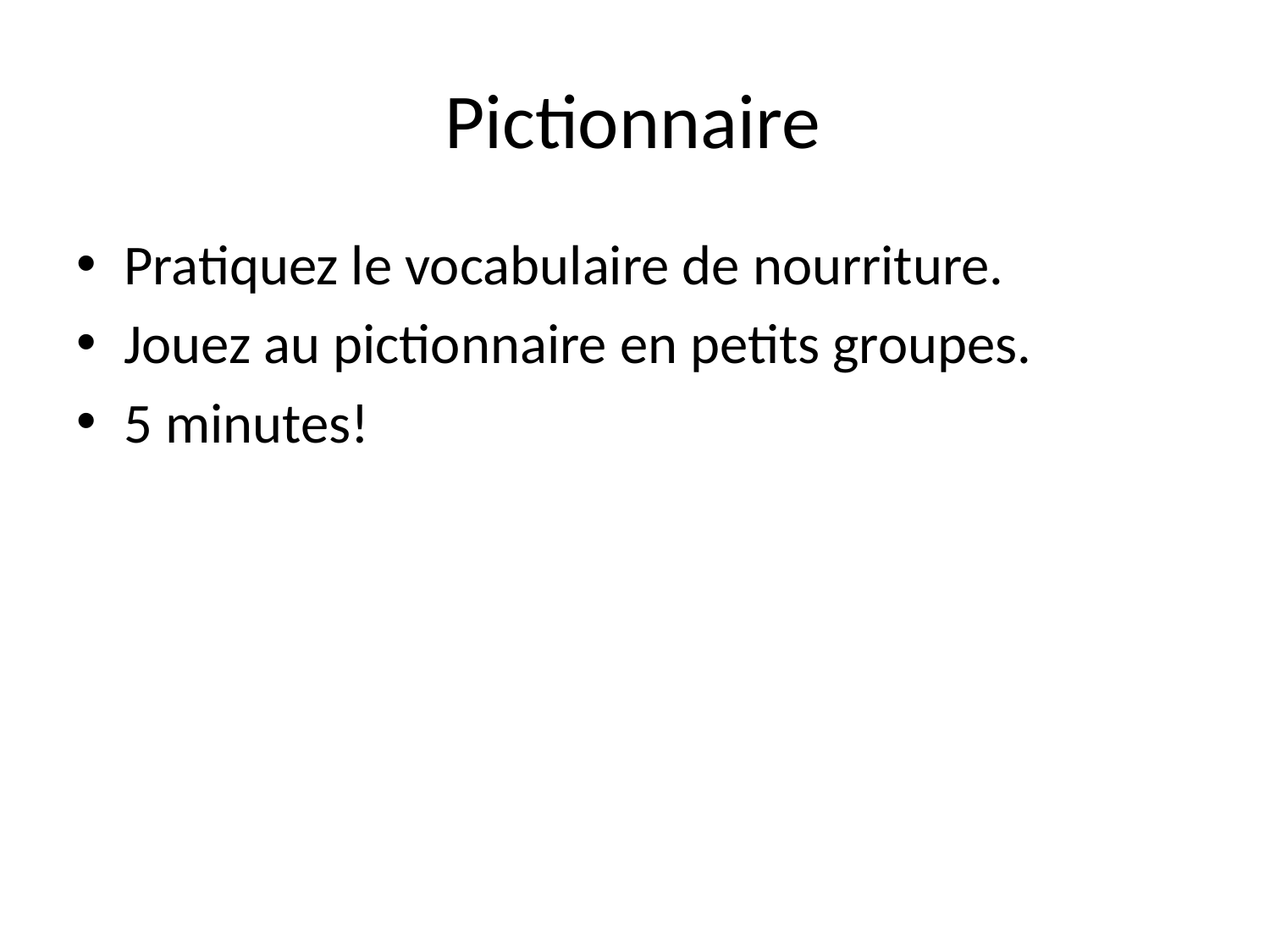

# Pictionnaire
Pratiquez le vocabulaire de nourriture.
Jouez au pictionnaire en petits groupes.
5 minutes!